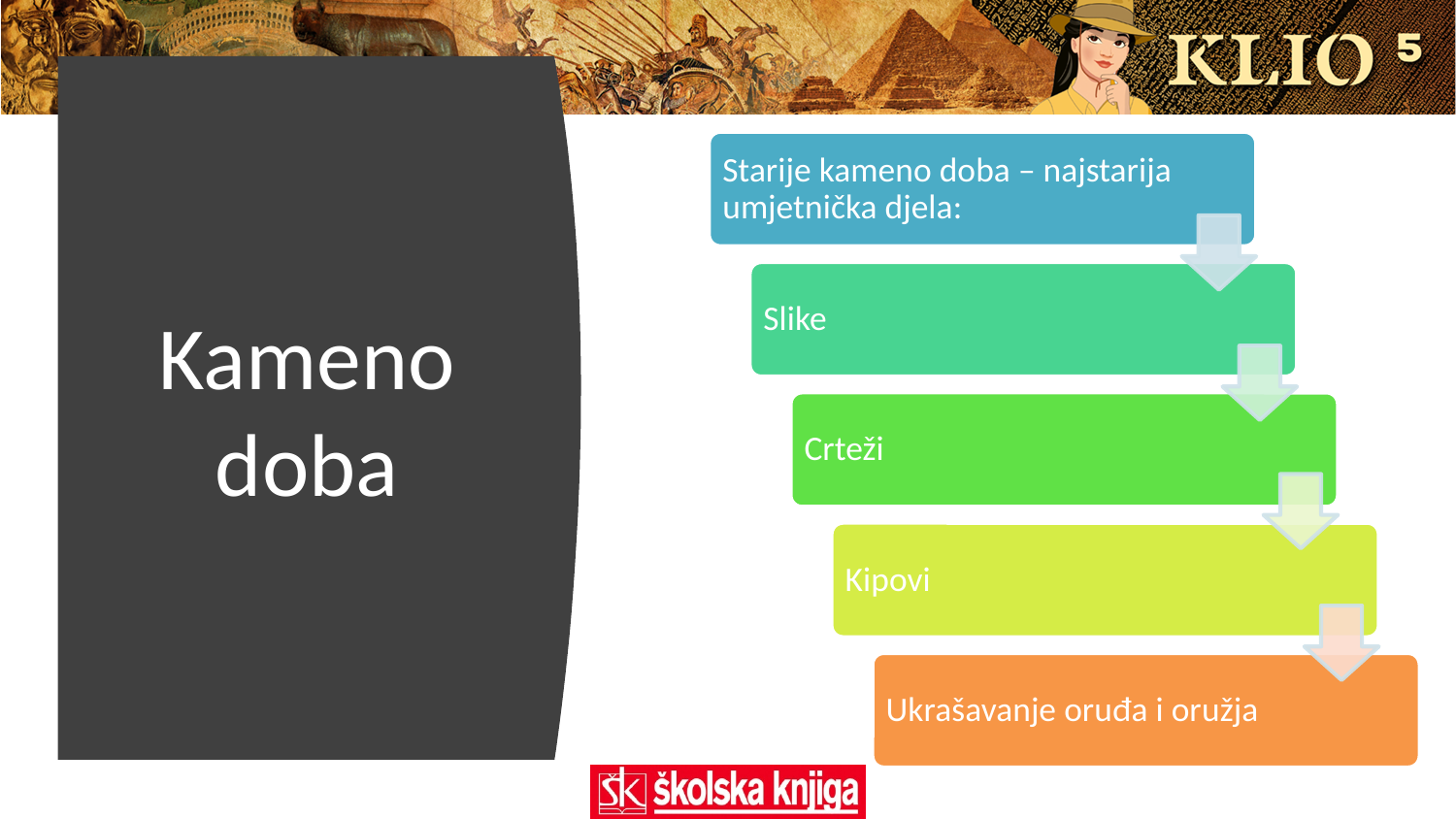

# Kameno doba
Starije kameno doba – najstarija umjetnička djela:
Slike
Crteži
Kipovi
Ukrašavanje oruđa i oružja